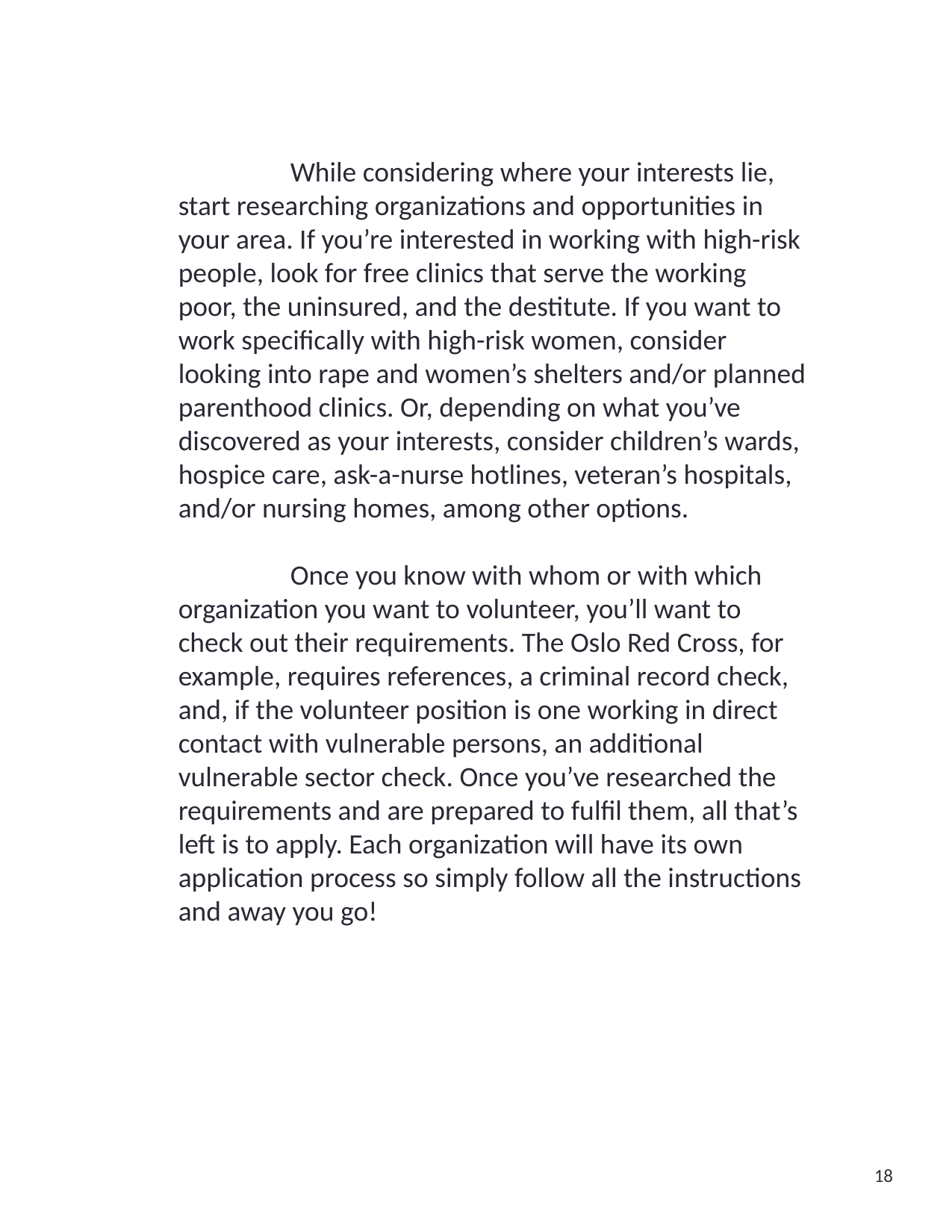

While considering where your interests lie, start researching organizations and opportunities in your area. If you’re interested in working with high-risk people, look for free clinics that serve the working poor, the uninsured, and the destitute. If you want to work specifically with high-risk women, consider looking into rape and women’s shelters and/or planned parenthood clinics. Or, depending on what you’ve discovered as your interests, consider children’s wards, hospice care, ask-a-nurse hotlines, veteran’s hospitals, and/or nursing homes, among other options.

	Once you know with whom or with which organization you want to volunteer, you’ll want to check out their requirements. The Oslo Red Cross, for example, requires references, a criminal record check, and, if the volunteer position is one working in direct contact with vulnerable persons, an additional vulnerable sector check. Once you’ve researched the requirements and are prepared to fulfil them, all that’s left is to apply. Each organization will have its own application process so simply follow all the instructions and away you go!

18